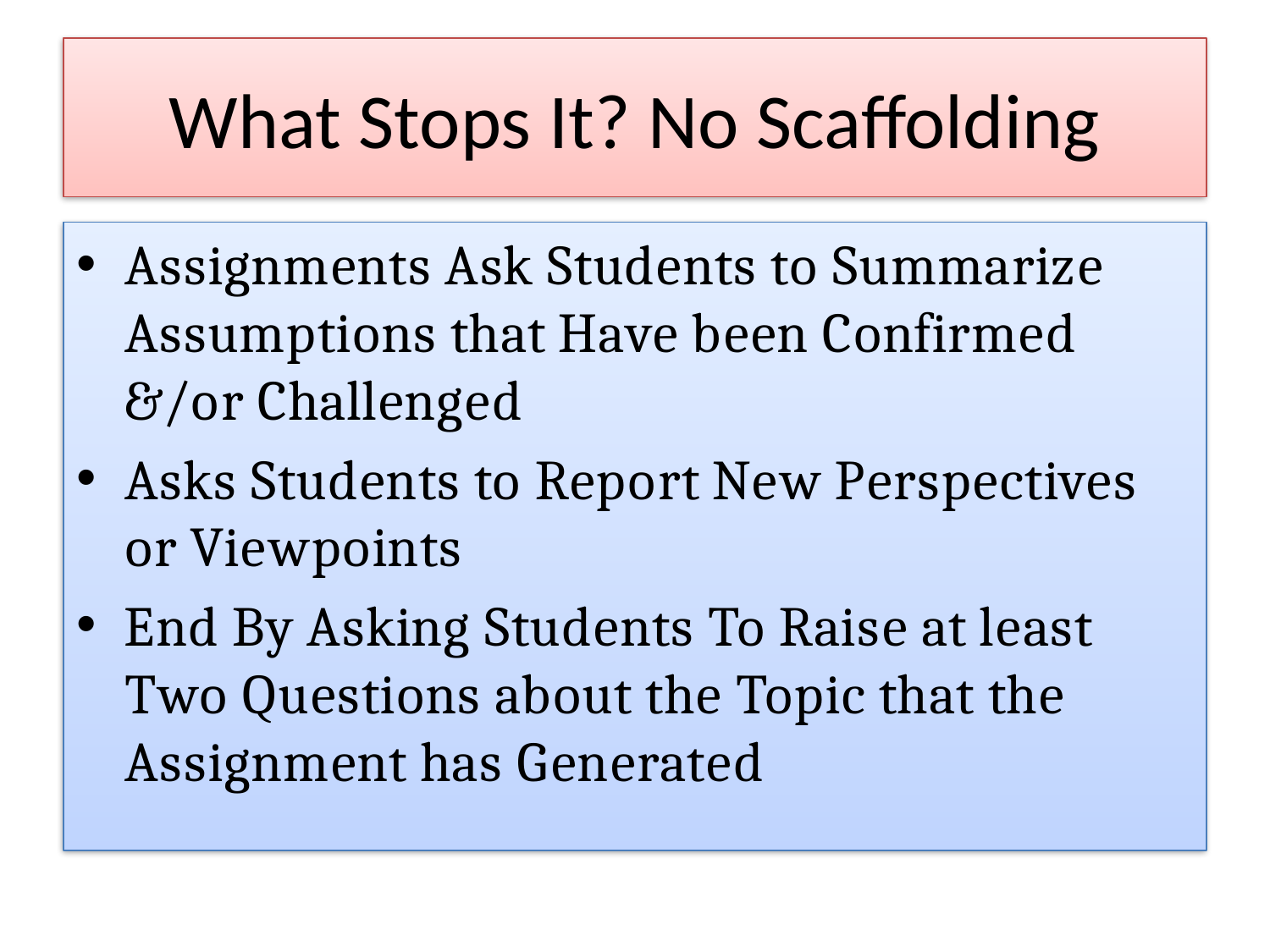

# What Stops It? No Scaffolding
Assignments Ask Students to Summarize Assumptions that Have been Confirmed &/or Challenged
Asks Students to Report New Perspectives or Viewpoints
End By Asking Students To Raise at least Two Questions about the Topic that the Assignment has Generated